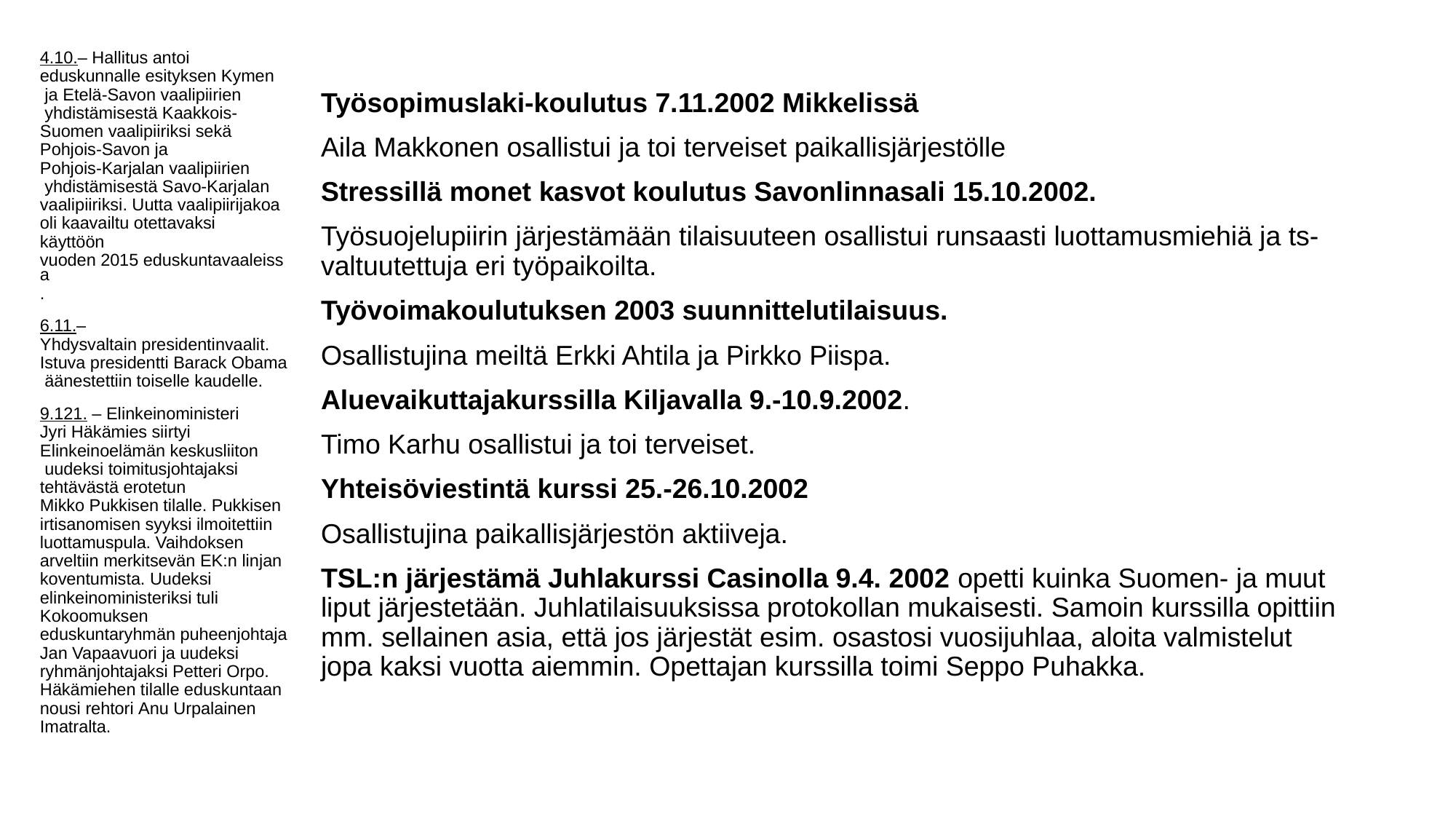

4.10.– Hallitus antoi eduskunnalle esityksen Kymen ja Etelä-Savon vaalipiirien yhdistämisestä Kaakkois-Suomen vaalipiiriksi sekä Pohjois-Savon ja Pohjois-Karjalan vaalipiirien yhdistämisestä Savo-Karjalan vaalipiiriksi. Uutta vaalipiirijakoa oli kaavailtu otettavaksi käyttöön vuoden 2015 eduskuntavaaleissa.
6.11.– Yhdysvaltain presidentinvaalit. Istuva presidentti Barack Obama äänestettiin toiselle kaudelle.
9.121. – Elinkeinoministeri Jyri Häkämies siirtyi Elinkeinoelämän keskusliiton uudeksi toimitusjohtajaksi tehtävästä erotetun Mikko Pukkisen tilalle. Pukkisen irtisanomisen syyksi ilmoitettiin luottamuspula. Vaihdoksen arveltiin merkitsevän EK:n linjan koventumista. Uudeksi elinkeinoministeriksi tuli Kokoomuksen eduskuntaryhmän puheenjohtaja Jan Vapaavuori ja uudeksi ryhmänjohtajaksi Petteri Orpo. Häkämiehen tilalle eduskuntaan nousi rehtori Anu Urpalainen Imatralta.

#
Työsopimuslaki-koulutus 7.11.2002 Mikkelissä
Aila Makkonen osallistui ja toi terveiset paikallisjärjestölle
Stressillä monet kasvot koulutus Savonlinnasali 15.10.2002.
Työsuojelupiirin järjestämään tilaisuuteen osallistui runsaasti luottamusmiehiä ja ts-valtuutettuja eri työpaikoilta.
Työvoimakoulutuksen 2003 suunnittelutilaisuus.
Osallistujina meiltä Erkki Ahtila ja Pirkko Piispa.
Aluevaikuttajakurssilla Kiljavalla 9.-10.9.2002.
Timo Karhu osallistui ja toi terveiset.
Yhteisöviestintä kurssi 25.-26.10.2002
Osallistujina paikallisjärjestön aktiiveja.
TSL:n järjestämä Juhlakurssi Casinolla 9.4. 2002 opetti kuinka Suomen- ja muut liput järjestetään. Juhlatilaisuuksissa protokollan mukaisesti. Samoin kurssilla opittiin mm. sellainen asia, että jos järjestät esim. osastosi vuosijuhlaa, aloita valmistelut jopa kaksi vuotta aiemmin. Opettajan kurssilla toimi Seppo Puhakka.